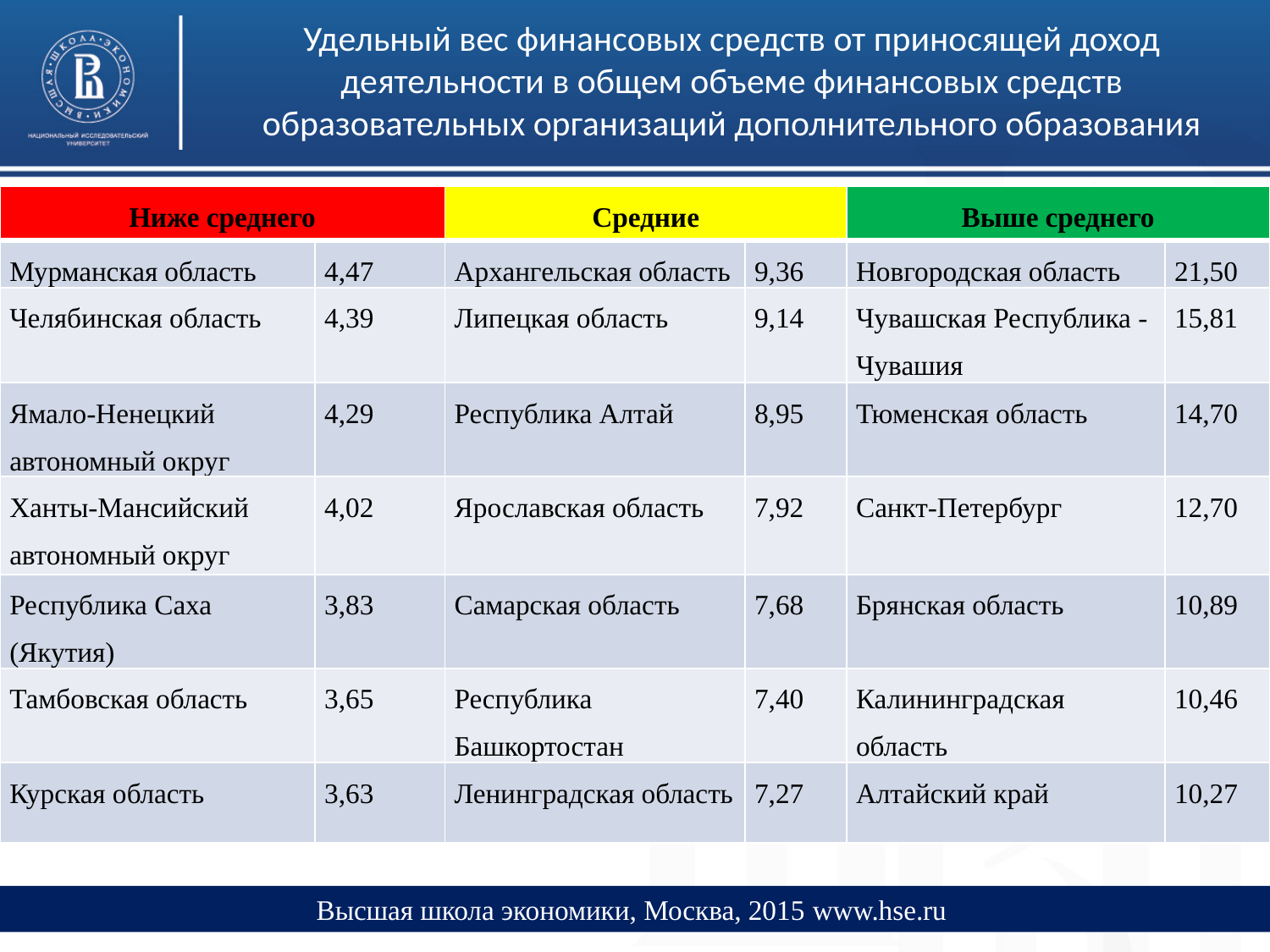

# Удельный вес финансовых средств от приносящей доход деятельности в общем объеме финансовых средств образовательных организаций дополнительного образования
| Ниже среднего |  | Средние |  | Выше среднего |  |
| --- | --- | --- | --- | --- | --- |
| Мурманская область | 4,47 | Архангельская область | 9,36 | Новгородская область | 21,50 |
| Челябинская область | 4,39 | Липецкая область | 9,14 | Чувашская Республика - Чувашия | 15,81 |
| Ямало-Ненецкий автономный округ | 4,29 | Республика Алтай | 8,95 | Тюменская область | 14,70 |
| Ханты-Мансийский автономный округ | 4,02 | Ярославская область | 7,92 | Санкт-Петербург | 12,70 |
| Республика Саха (Якутия) | 3,83 | Самарская область | 7,68 | Брянская область | 10,89 |
| Тамбовская область | 3,65 | Республика Башкортостан | 7,40 | Калининградская область | 10,46 |
| Курская область | 3,63 | Ленинградская область | 7,27 | Алтайский край | 10,27 |
Высшая школа экономики, Москва, 2015 www.hse.ru